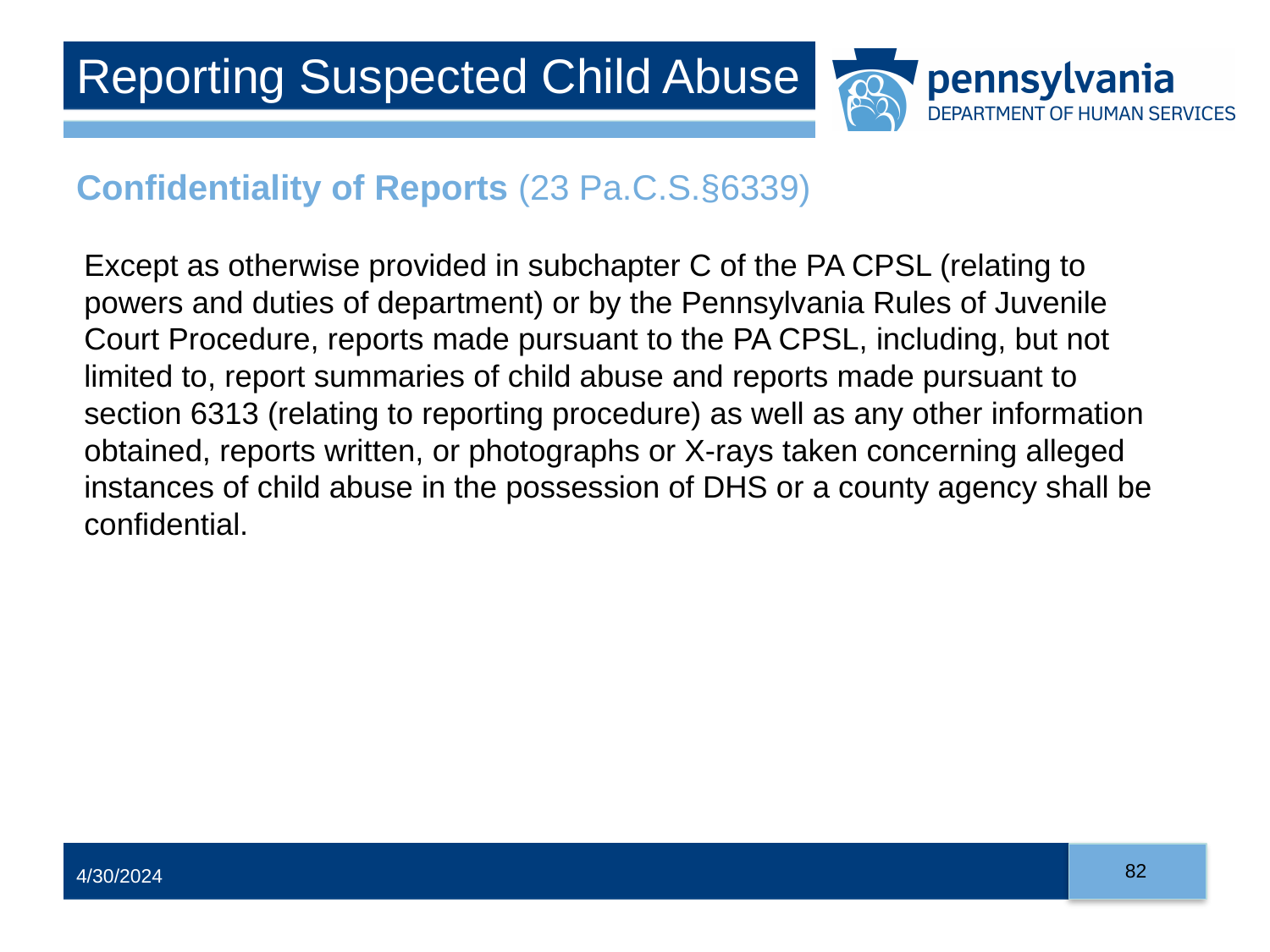

# Reporting Suspected Child Abuse
Confidentiality of Reports (23 Pa.C.S.§6339)

Except as otherwise provided in subchapter C of the PA CPSL (relating to powers and duties of department) or by the Pennsylvania Rules of Juvenile Court Procedure, reports made pursuant to the PA CPSL, including, but not limited to, report summaries of child abuse and reports made pursuant to section 6313 (relating to reporting procedure) as well as any other information obtained, reports written, or photographs or X-rays taken concerning alleged instances of child abuse in the possession of DHS or a county agency shall be confidential.
82